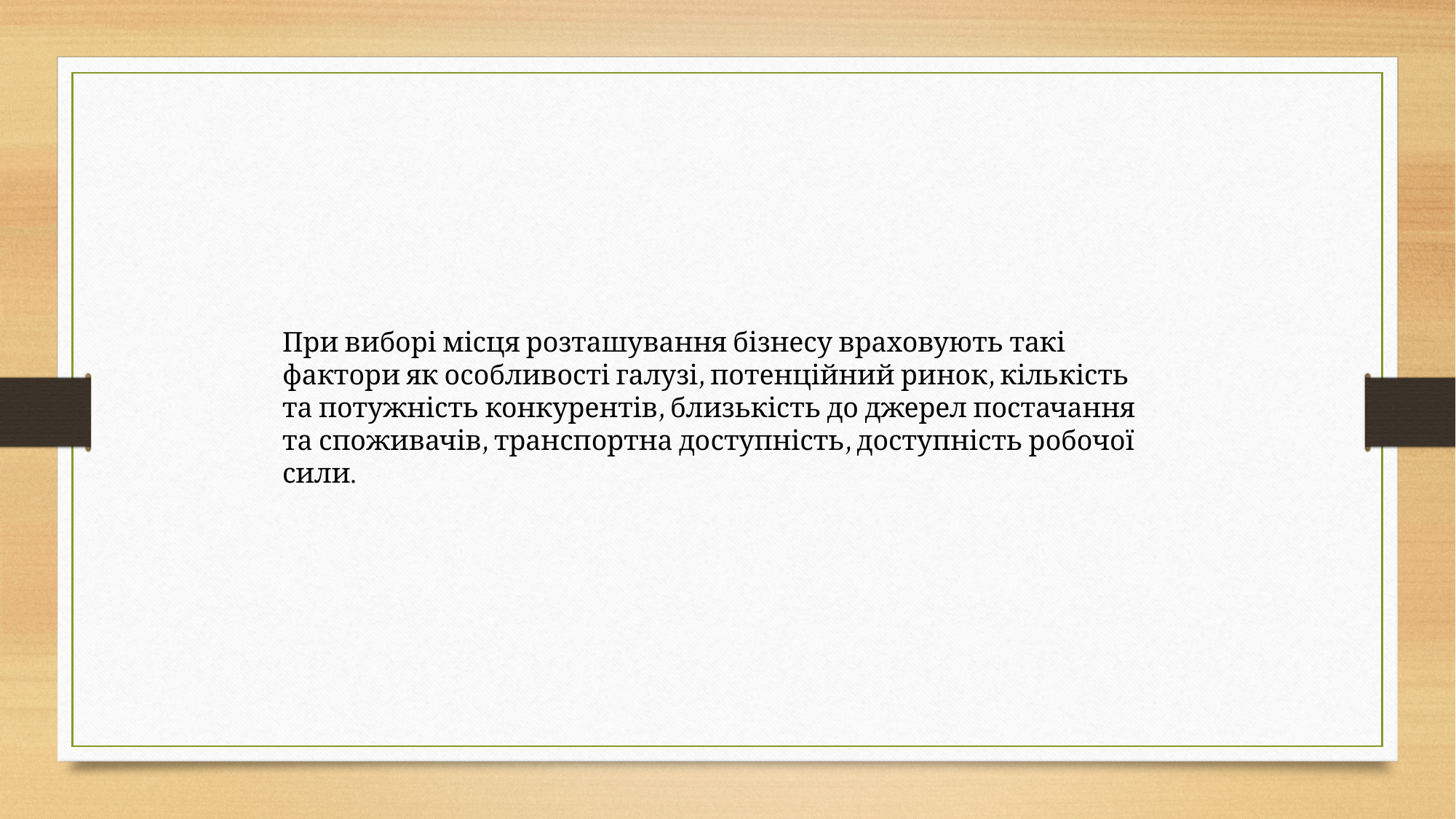

При виборі місця розташування бізнесу враховують такі фактори як особливості галузі, потенційний ринок, кількість та потужність конкурентів, близькість до джерел постачання та споживачів, транспортна доступність, доступність робочої сили.